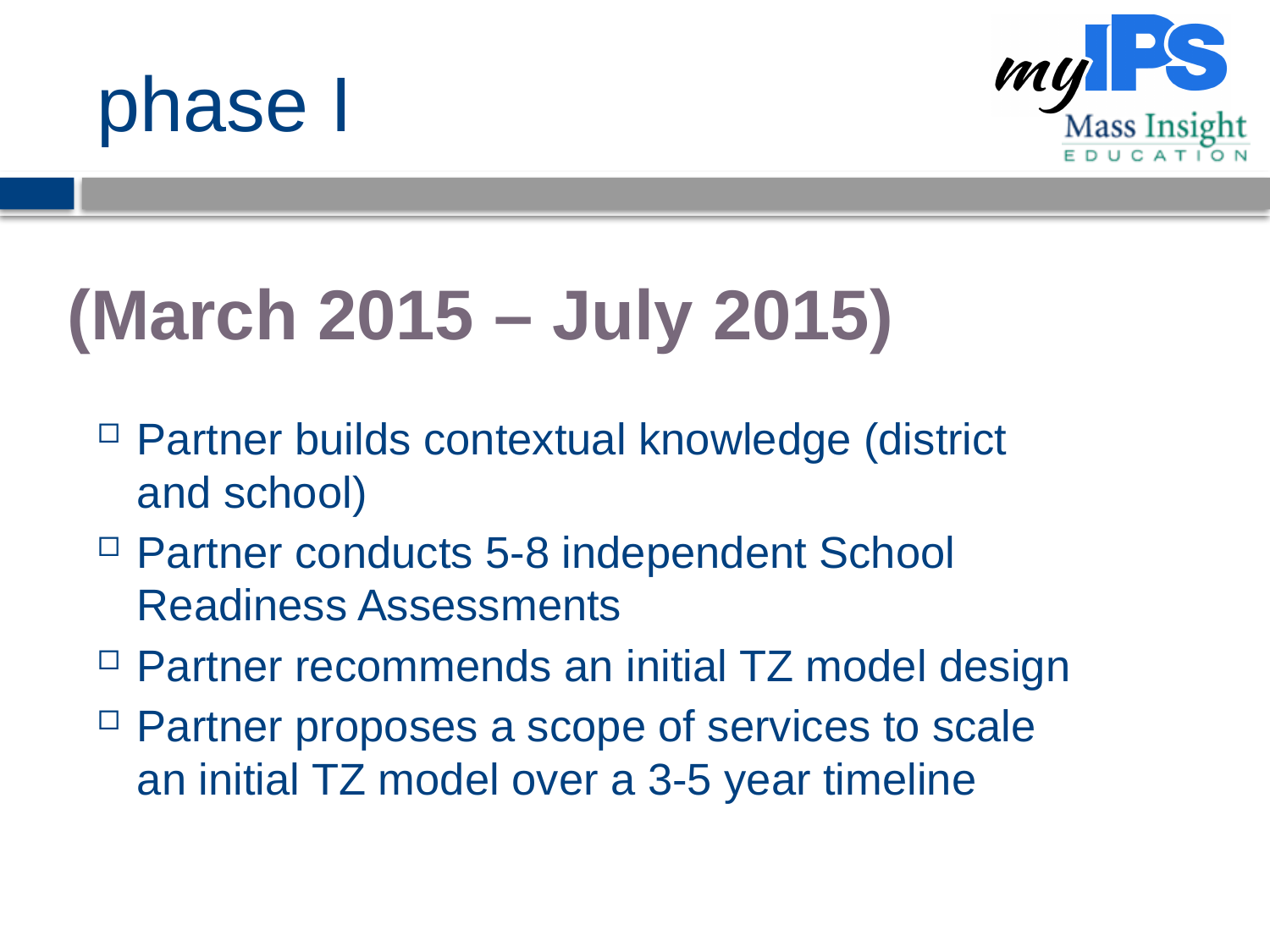

# phase I
(March 2015 – July 2015)

Partner builds contextual knowledge (district and school)
Partner conducts 5-8 independent School Readiness Assessments
Partner recommends an initial TZ model design
Partner proposes a scope of services to scale an initial TZ model over a 3-5 year timeline